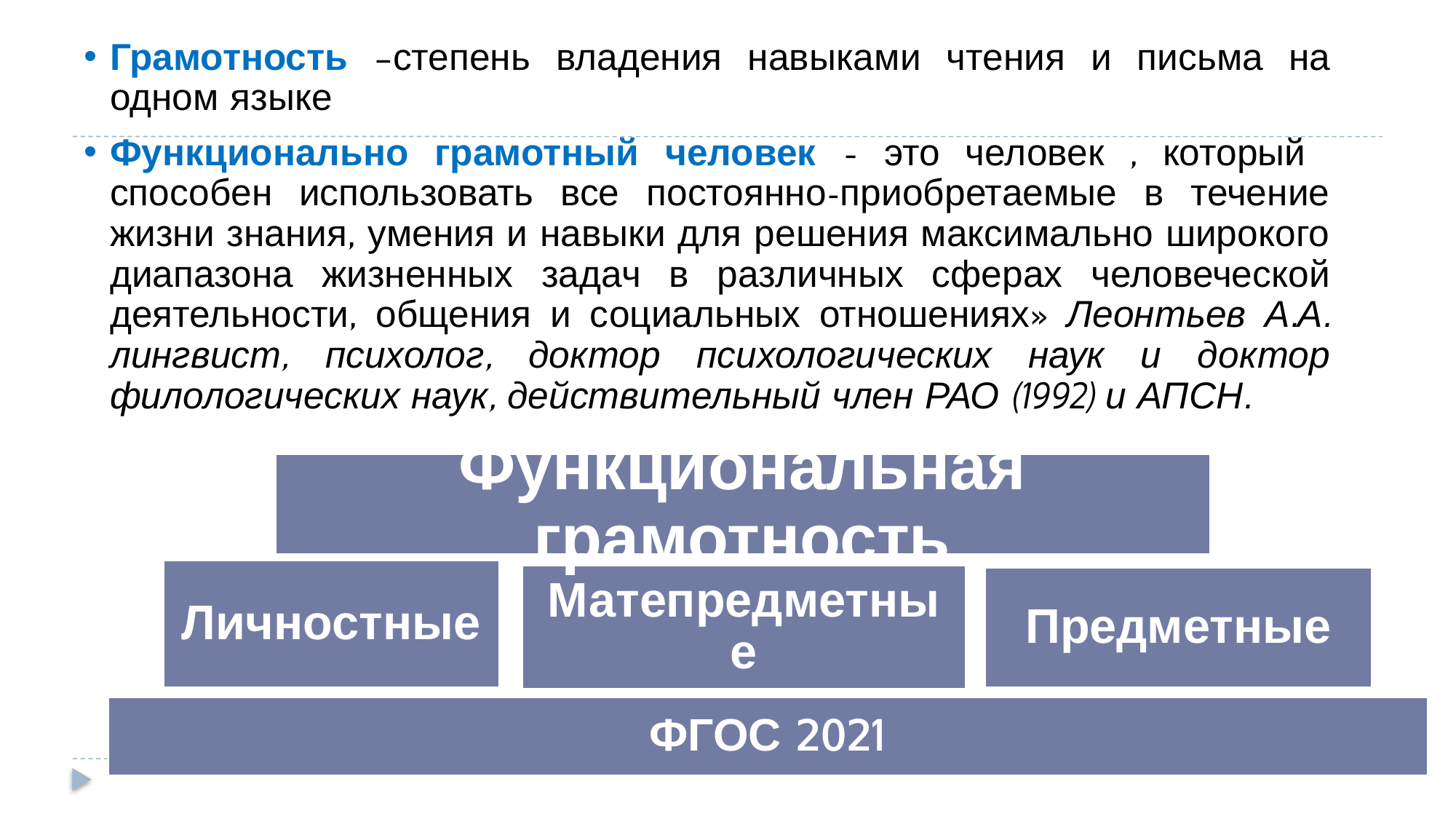

Грамотность –степень владения навыками чтения и письма на одном языке
Функционально грамотный человек - это человек , который  способен использовать все постоянно-приобретаемые в течение жизни знания, умения и навыки для решения максимально широкого диапазона жизненных задач в различных сферах человеческой деятельности, общения и социальных отношениях» Леонтьев А.А. лингвист, психолог, доктор психологических наук и доктор филологических наук, действительный член РАО (1992) и АПСН.
Личностные
Матепредметные
Предметные
Функциональная грамотность
ФГОС 2021